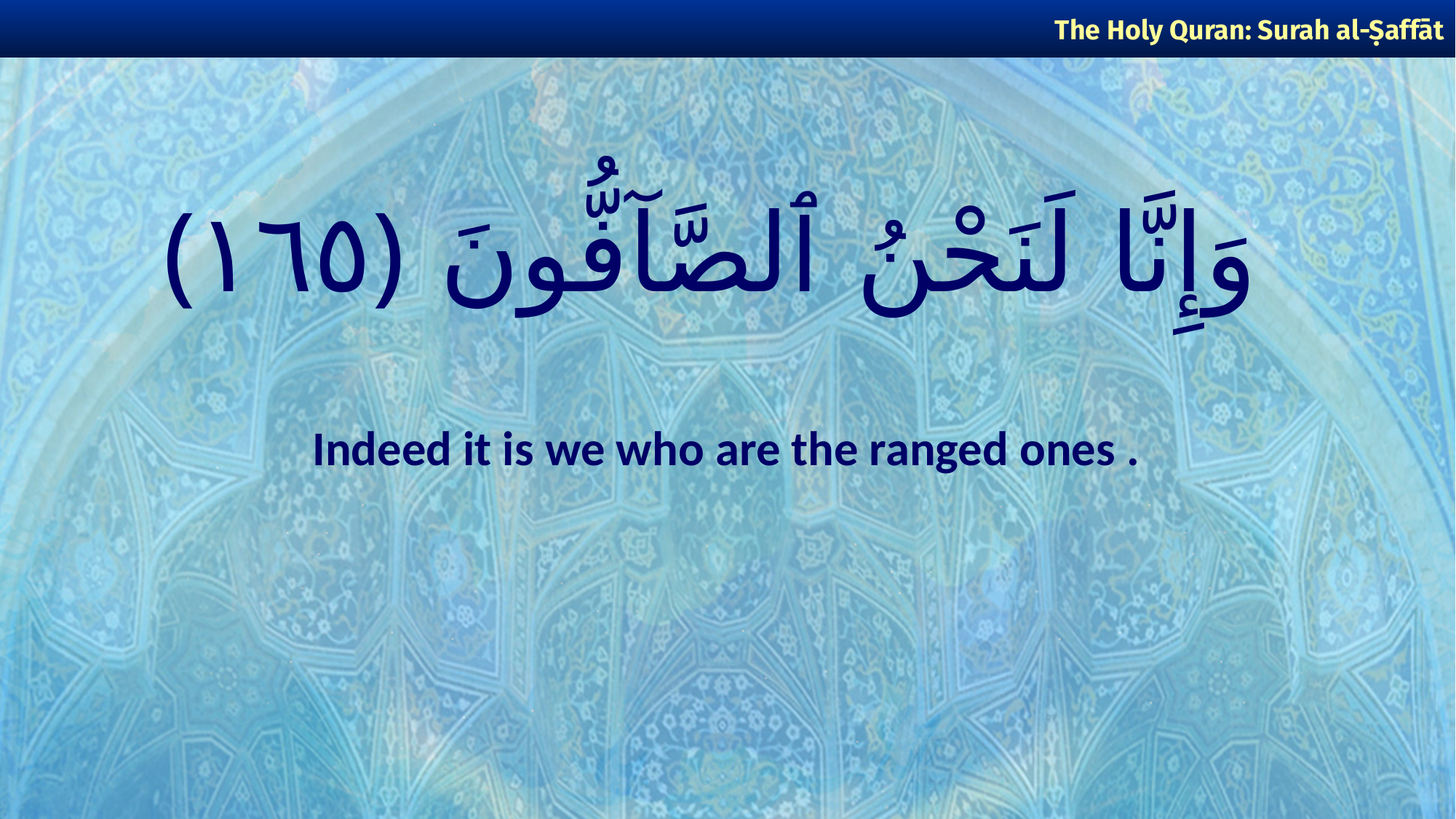

The Holy Quran: Surah al-Ṣaffāt
# وَإِنَّا لَنَحْنُ ٱلصَّآفُّونَ ﴿١٦٥﴾
Indeed it is we who are the ranged ones .